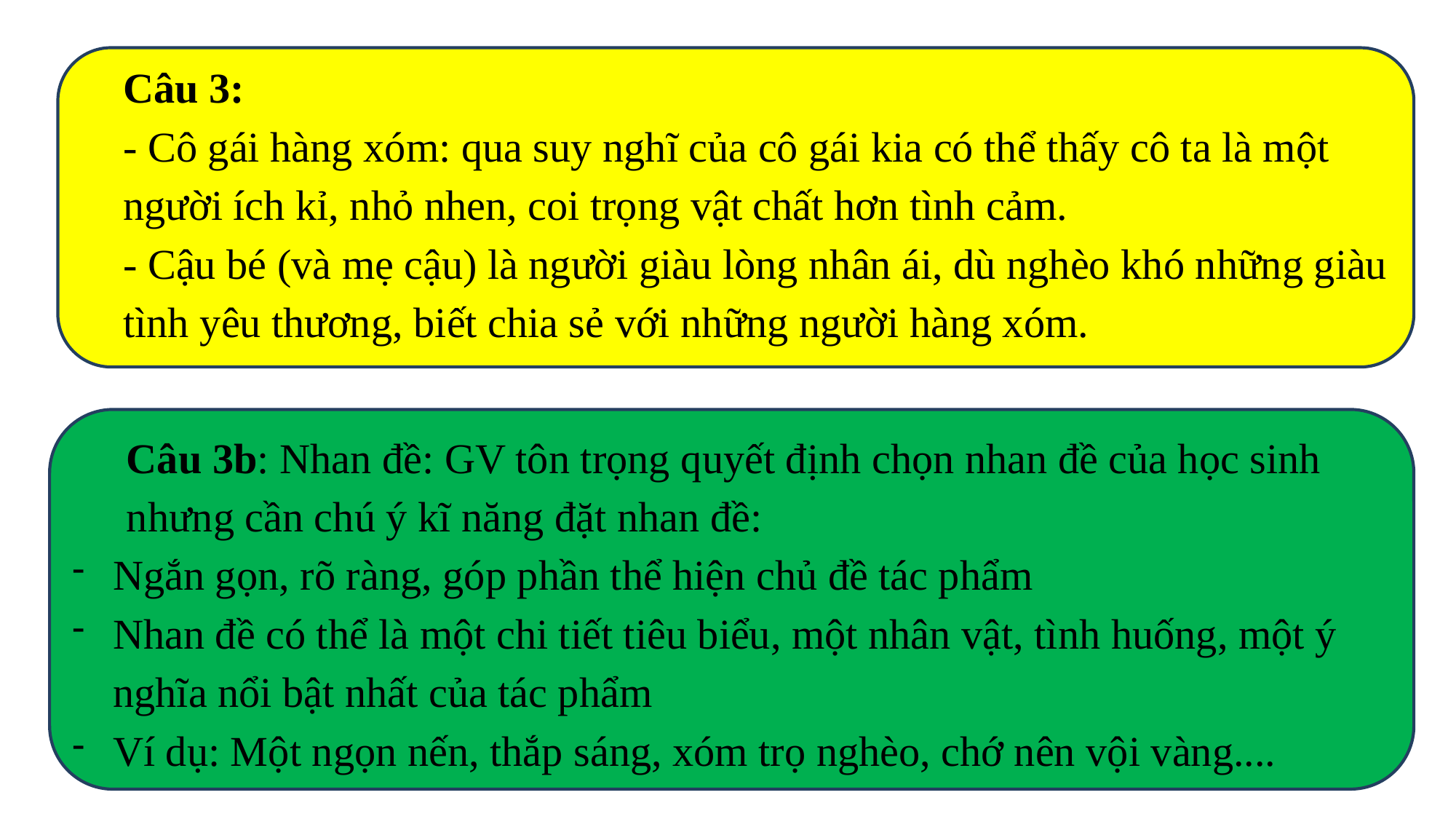

Câu 3:
- Cô gái hàng xóm: qua suy nghĩ của cô gái kia có thể thấy cô ta là một người ích kỉ, nhỏ nhen, coi trọng vật chất hơn tình cảm.
- Cậu bé (và mẹ cậu) là người giàu lòng nhân ái, dù nghèo khó những giàu tình yêu thương, biết chia sẻ với những người hàng xóm.

Câu 3b: Nhan đề: GV tôn trọng quyết định chọn nhan đề của học sinh nhưng cần chú ý kĩ năng đặt nhan đề:
Ngắn gọn, rõ ràng, góp phần thể hiện chủ đề tác phẩm
Nhan đề có thể là một chi tiết tiêu biểu, một nhân vật, tình huống, một ý nghĩa nổi bật nhất của tác phẩm
Ví dụ: Một ngọn nến, thắp sáng, xóm trọ nghèo, chớ nên vội vàng....